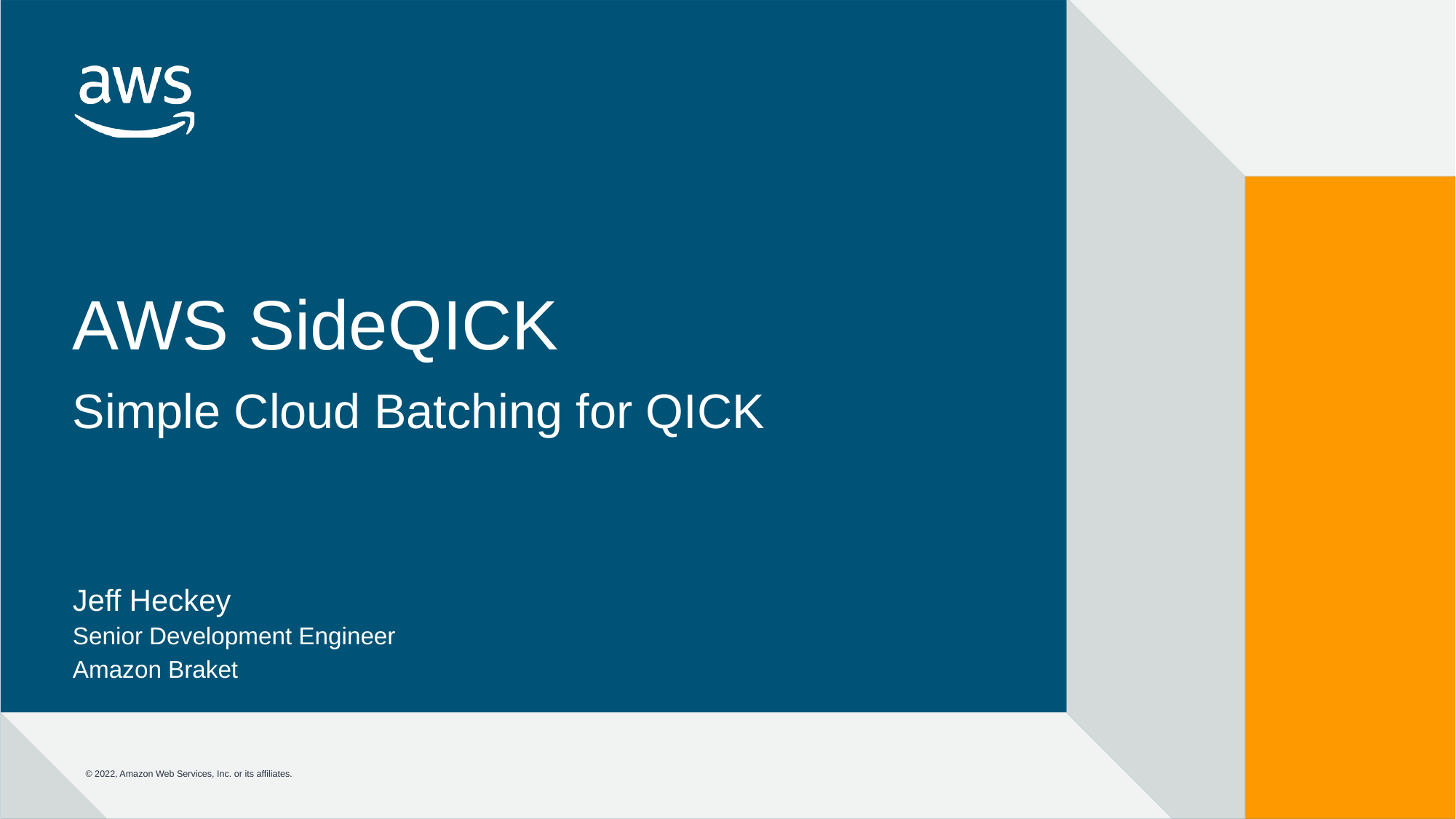

# AWS SideQICK
Simple Cloud Batching for QICK
Jeff Heckey
Senior Development Engineer
Amazon Braket